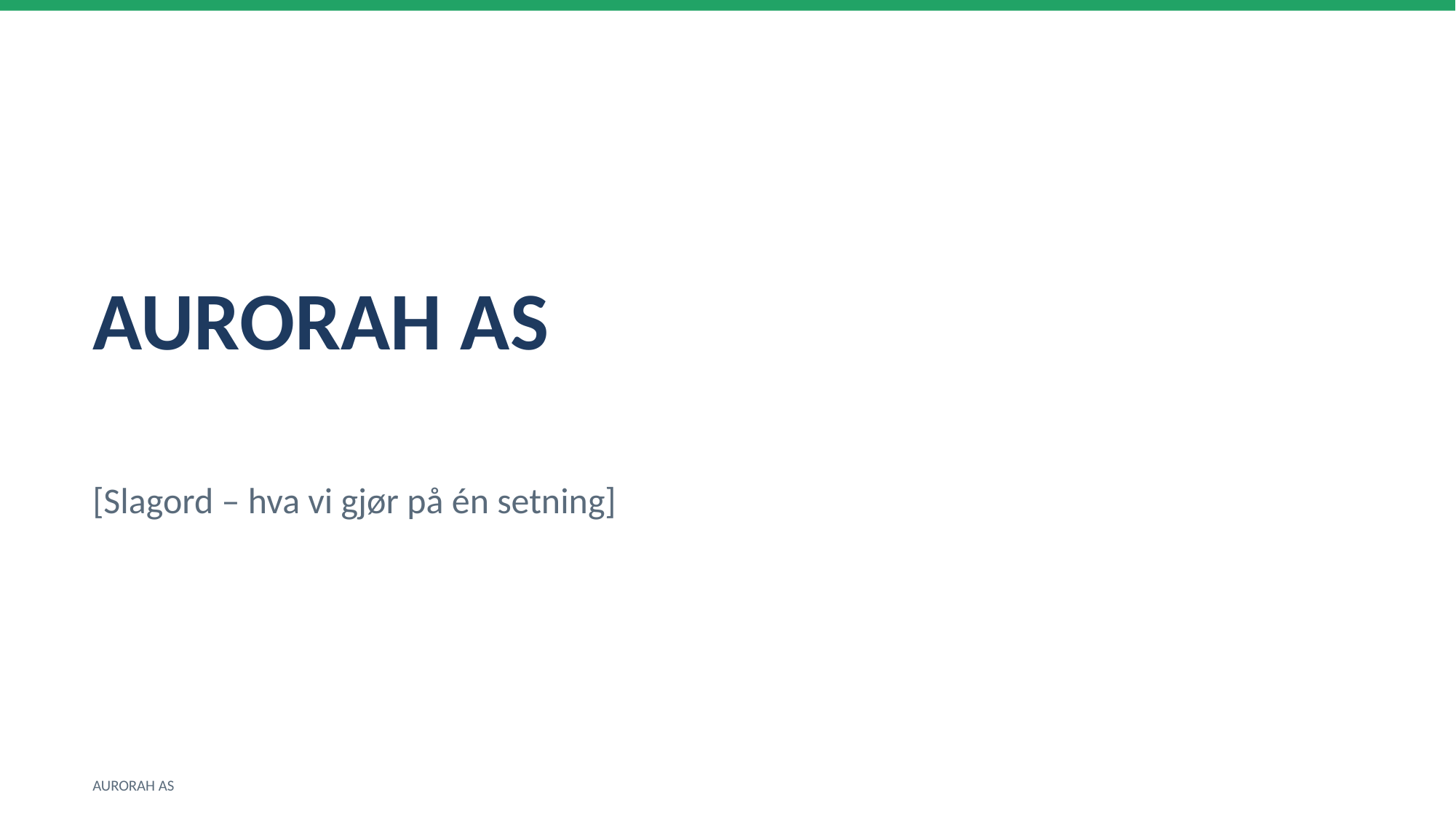

AURORAH AS
[Slagord – hva vi gjør på én setning]
AURORAH AS